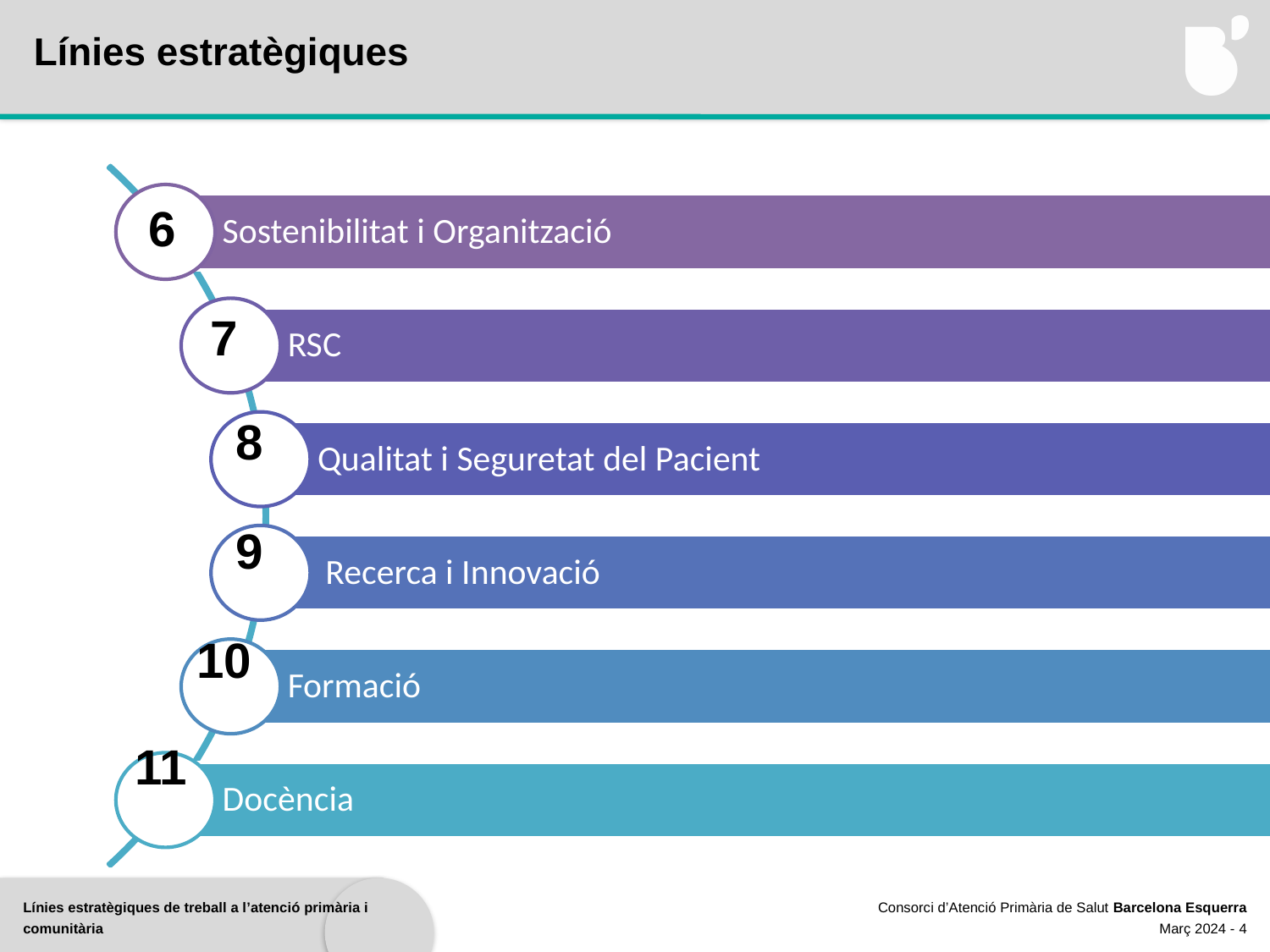

Línies estratègiques
Sostenibilitat i Organització​
RSC
Qualitat i Seguretat del Pacient
 Recerca i Innovació
Formació
Docència
6
7

8
9
10
11